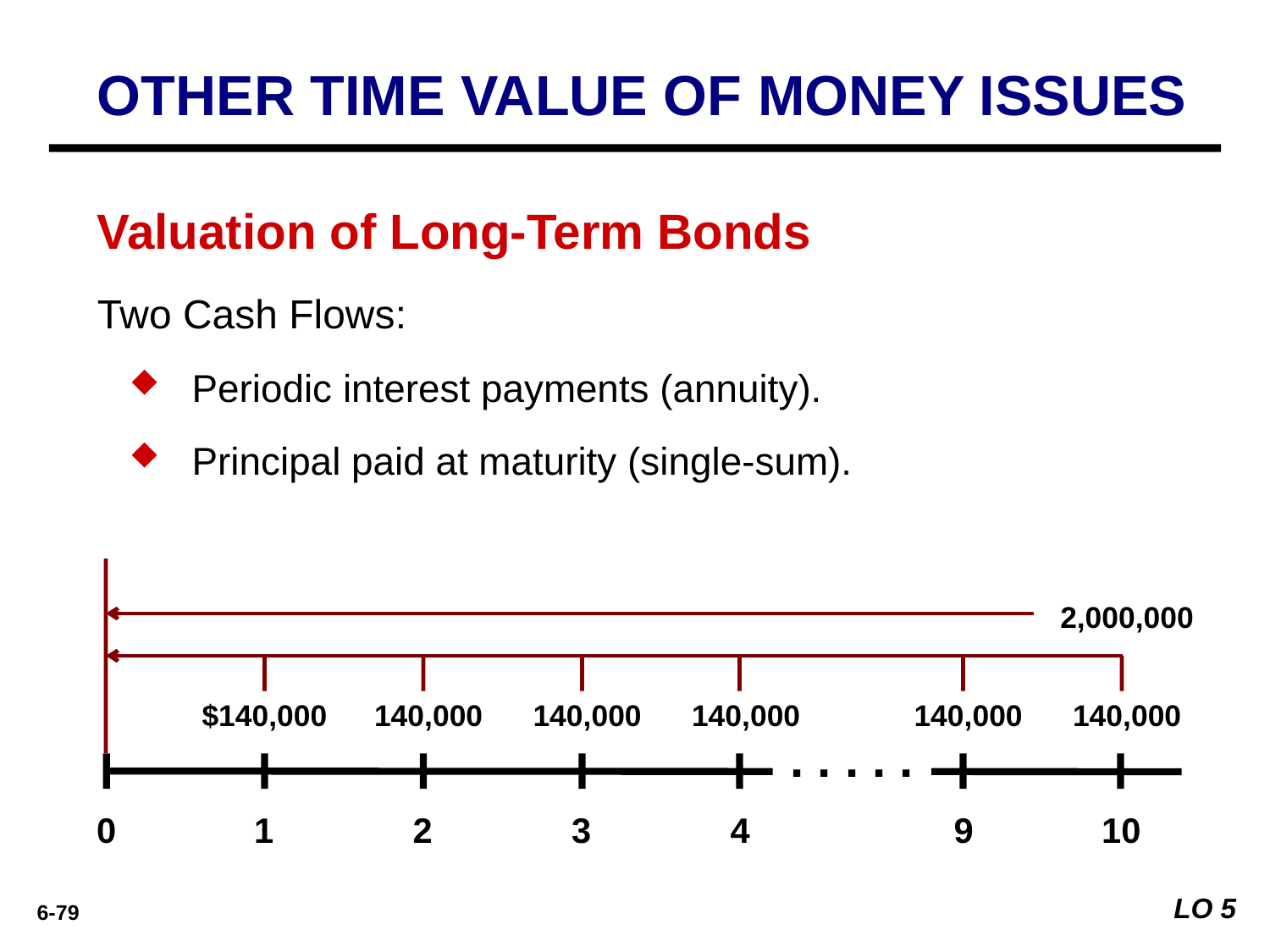

OTHER TIME VALUE OF MONEY ISSUES

Valuation of Long-Term Bonds
Two Cash Flows:
Periodic interest payments (annuity).
Principal paid at maturity (single-sum).

2,000,000

$140,000
140,000
140,000
140,000
140,000
140,000

. . . . .

0
1
2
3
4
9
10
LO 5